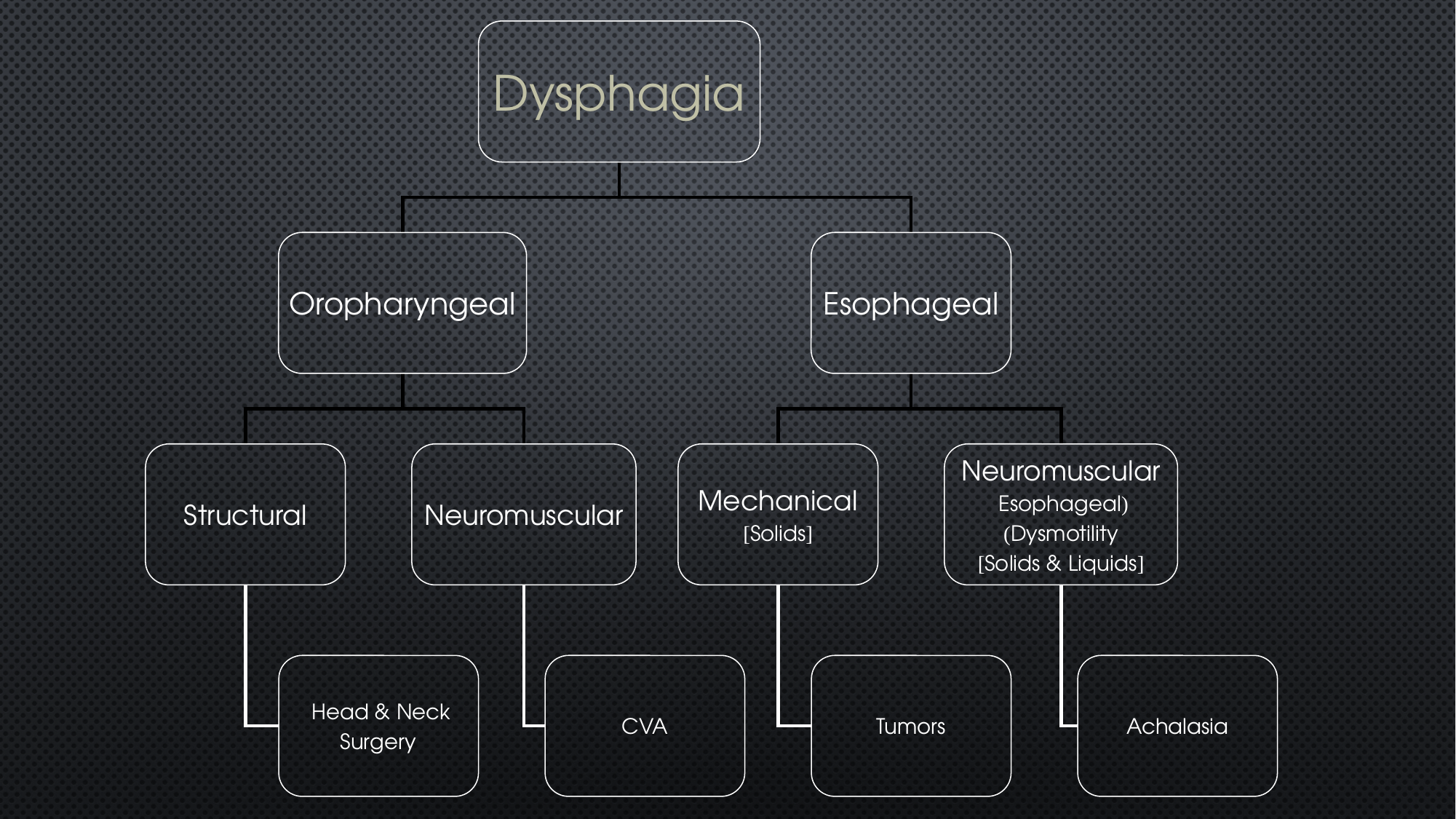

Dysphagia
Oropharyngeal
Esophageal
Structural
Neuromuscular
Mechanical
[Solids]
Neuromuscular
(Esophageal
Dysmotility)
[Solids & Liquids]
Head & Neck
Surgery
CVA
Tumors
Achalasia